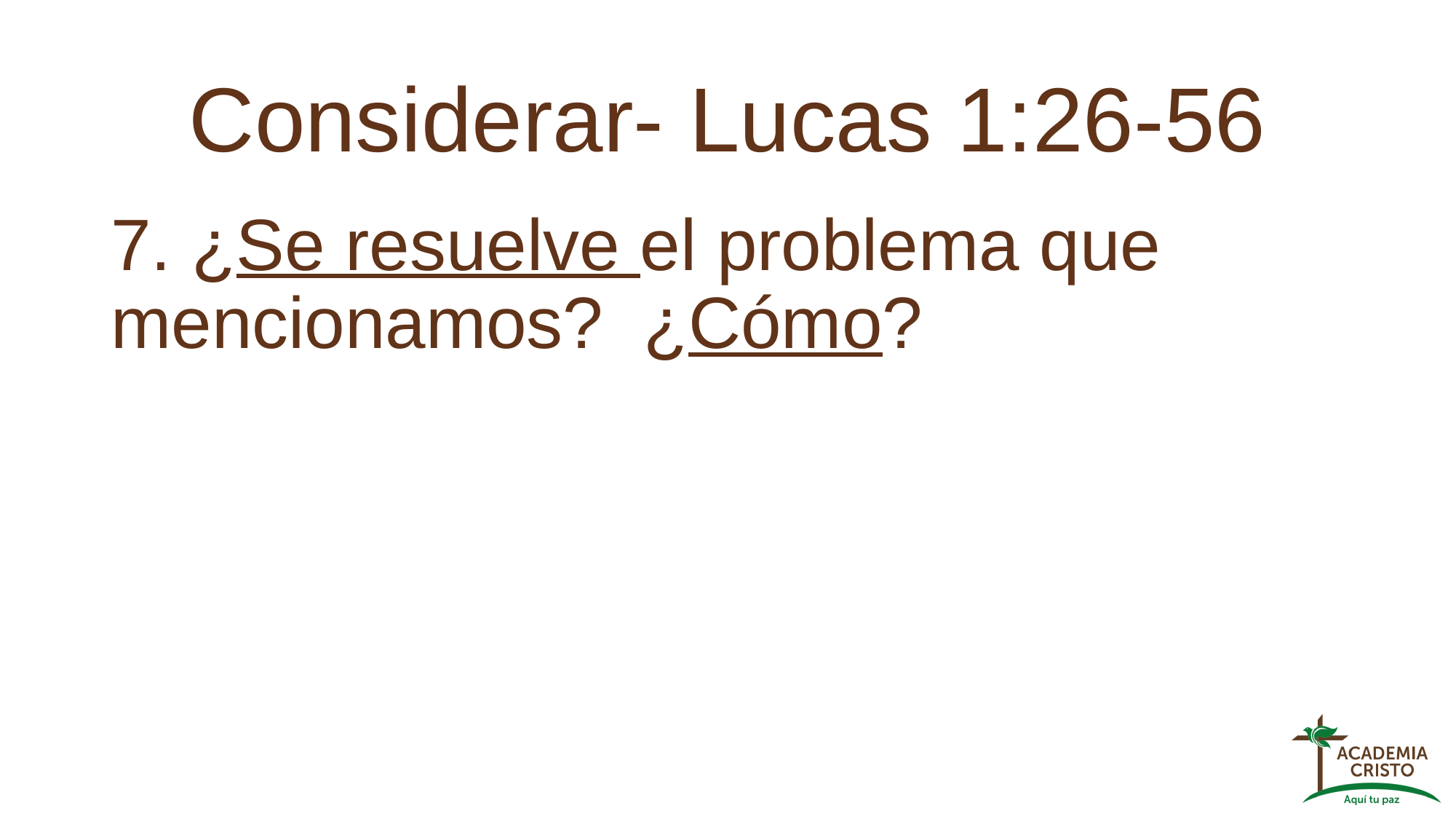

# Considerar- Lucas 1:26-56
7. ¿Se resuelve el problema que mencionamos?  ¿Cómo?